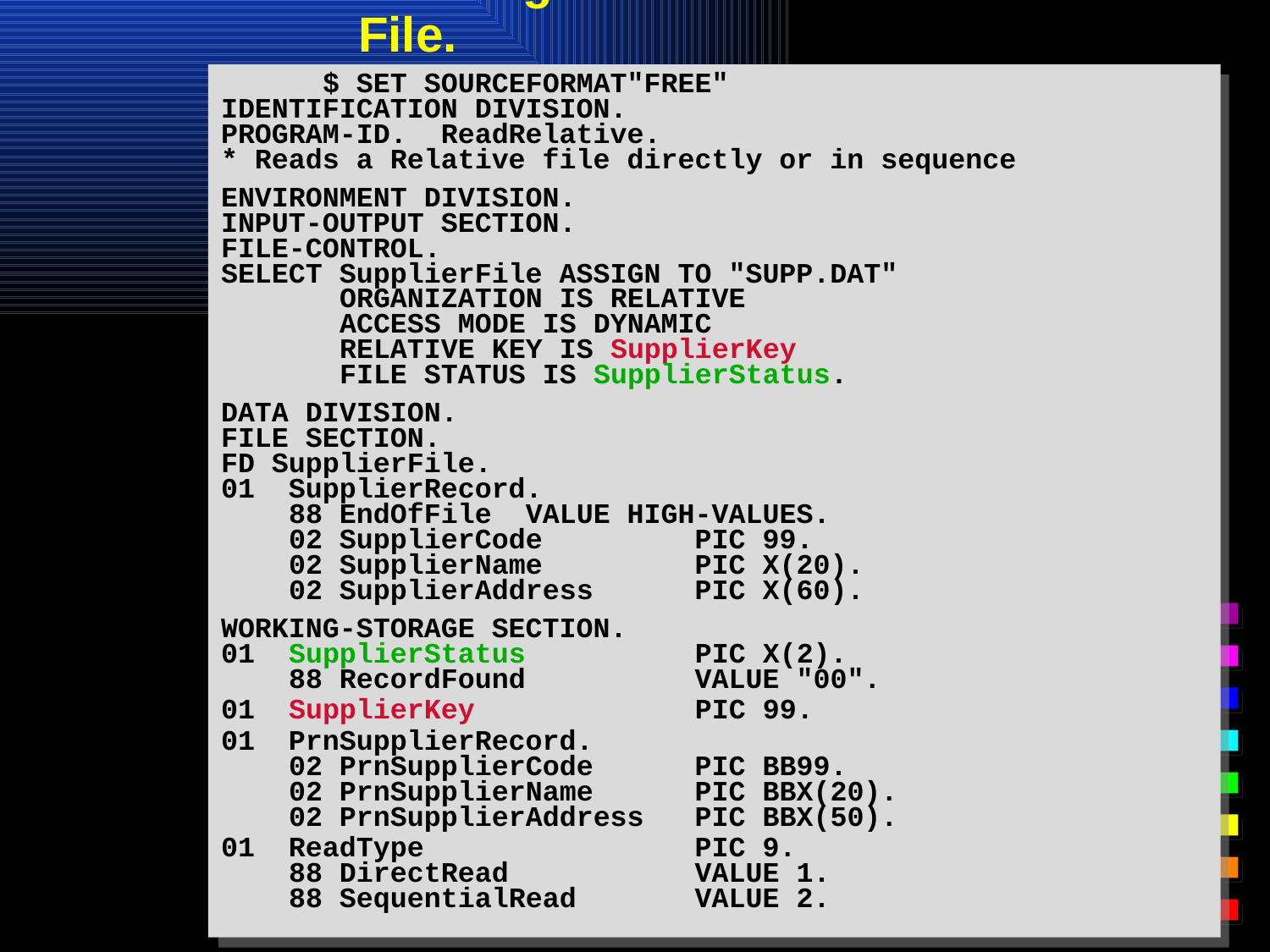

# Reading a Relative File.
      $ SET SOURCEFORMAT"FREE"
IDENTIFICATION DIVISION.
PROGRAM-ID.  ReadRelative.
* Reads a Relative file directly or in sequence
ENVIRONMENT DIVISION.
INPUT-OUTPUT SECTION.
FILE-CONTROL.
SELECT SupplierFile ASSIGN TO "SUPP.DAT"
       ORGANIZATION IS RELATIVE
       ACCESS MODE IS DYNAMIC
       RELATIVE KEY IS SupplierKey
       FILE STATUS IS SupplierStatus.
DATA DIVISION.
FILE SECTION.
FD SupplierFile.
01  SupplierRecord.
    88 EndOfFile  VALUE HIGH-VALUES.
    02 SupplierCode         PIC 99.
    02 SupplierName         PIC X(20).
    02 SupplierAddress      PIC X(60).
WORKING-STORAGE SECTION.
01  SupplierStatus          PIC X(2).
    88 RecordFound          VALUE "00".
01  SupplierKey             PIC 99.
01  PrnSupplierRecord.
    02 PrnSupplierCode      PIC BB99.
    02 PrnSupplierName      PIC BBX(20).
    02 PrnSupplierAddress   PIC BBX(50).
01  ReadType                PIC 9.
    88 DirectRead           VALUE 1.
    88 SequentialRead       VALUE 2.